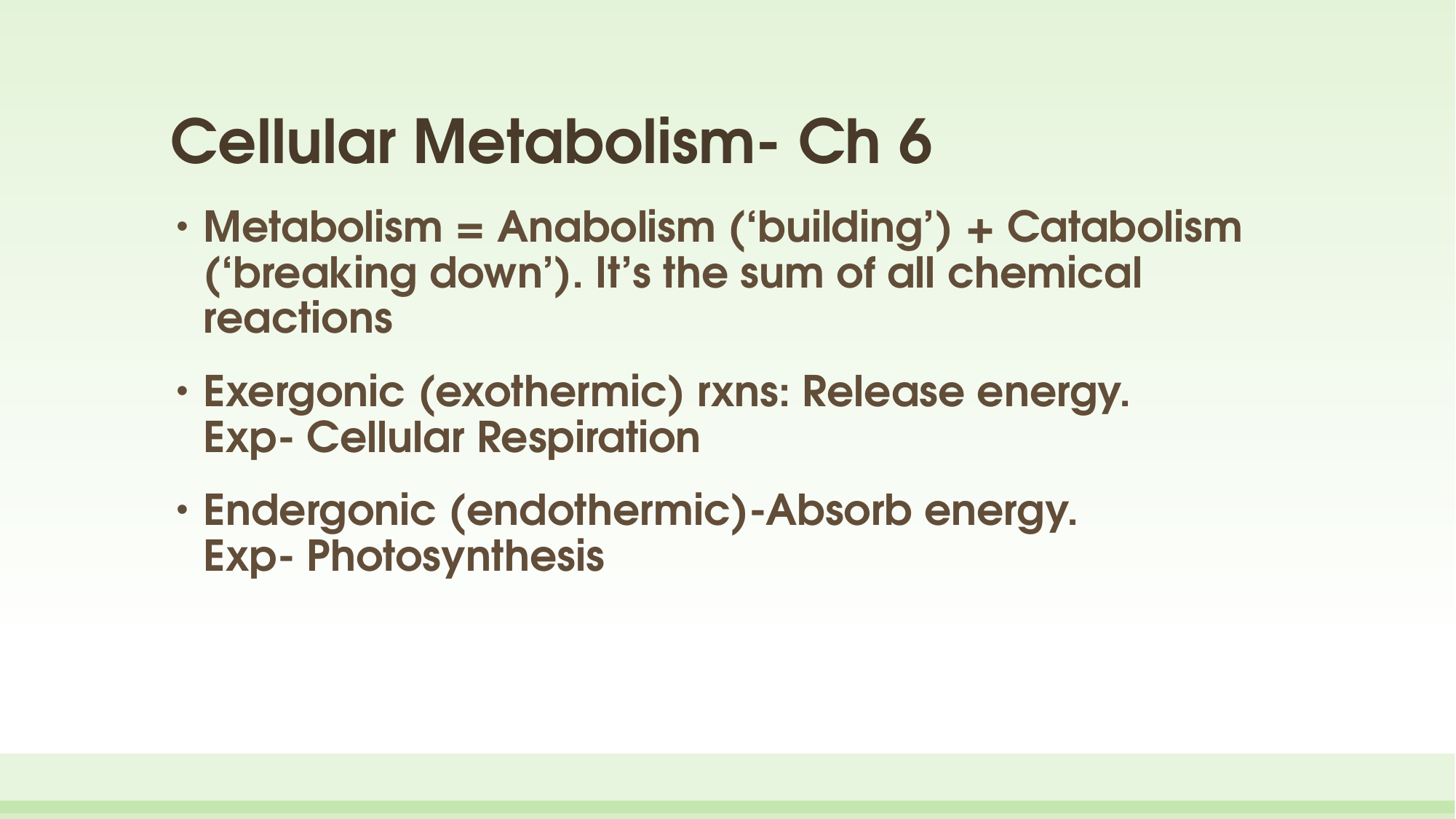

# Cellular Metabolism- Ch 6
Metabolism = Anabolism (‘building’) + Catabolism (‘breaking down’). It’s the sum of all chemical reactions
Exergonic (exothermic) rxns: Release energy.      Exp- Cellular Respiration
Endergonic (endothermic)-Absorb energy.          Exp- Photosynthesis